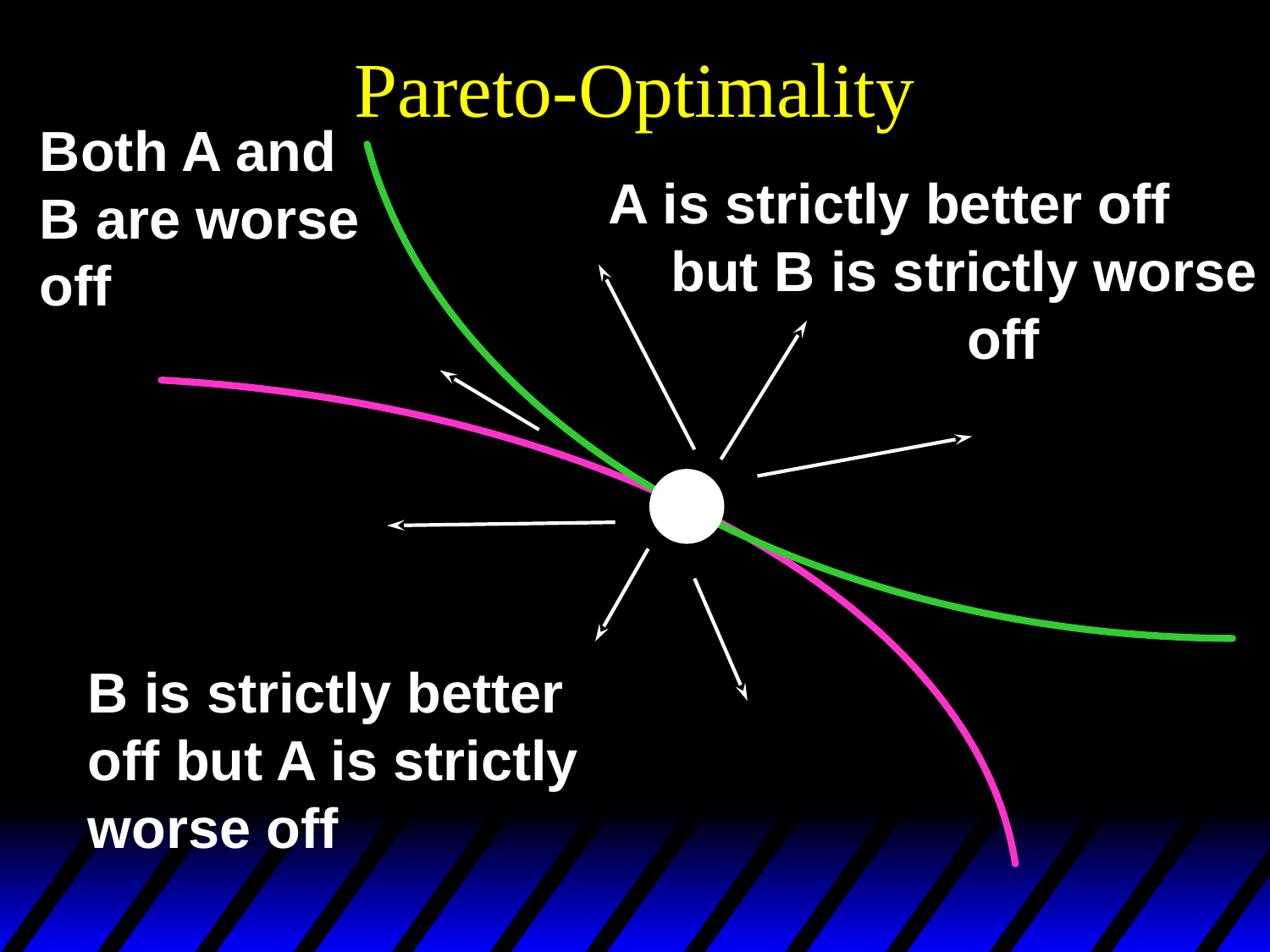

# Pareto-Optimality

Both A and
B are worse
off
A is strictly better off
    but B is strictly worse
                       off

B is strictly better
off but A is strictly
worse off